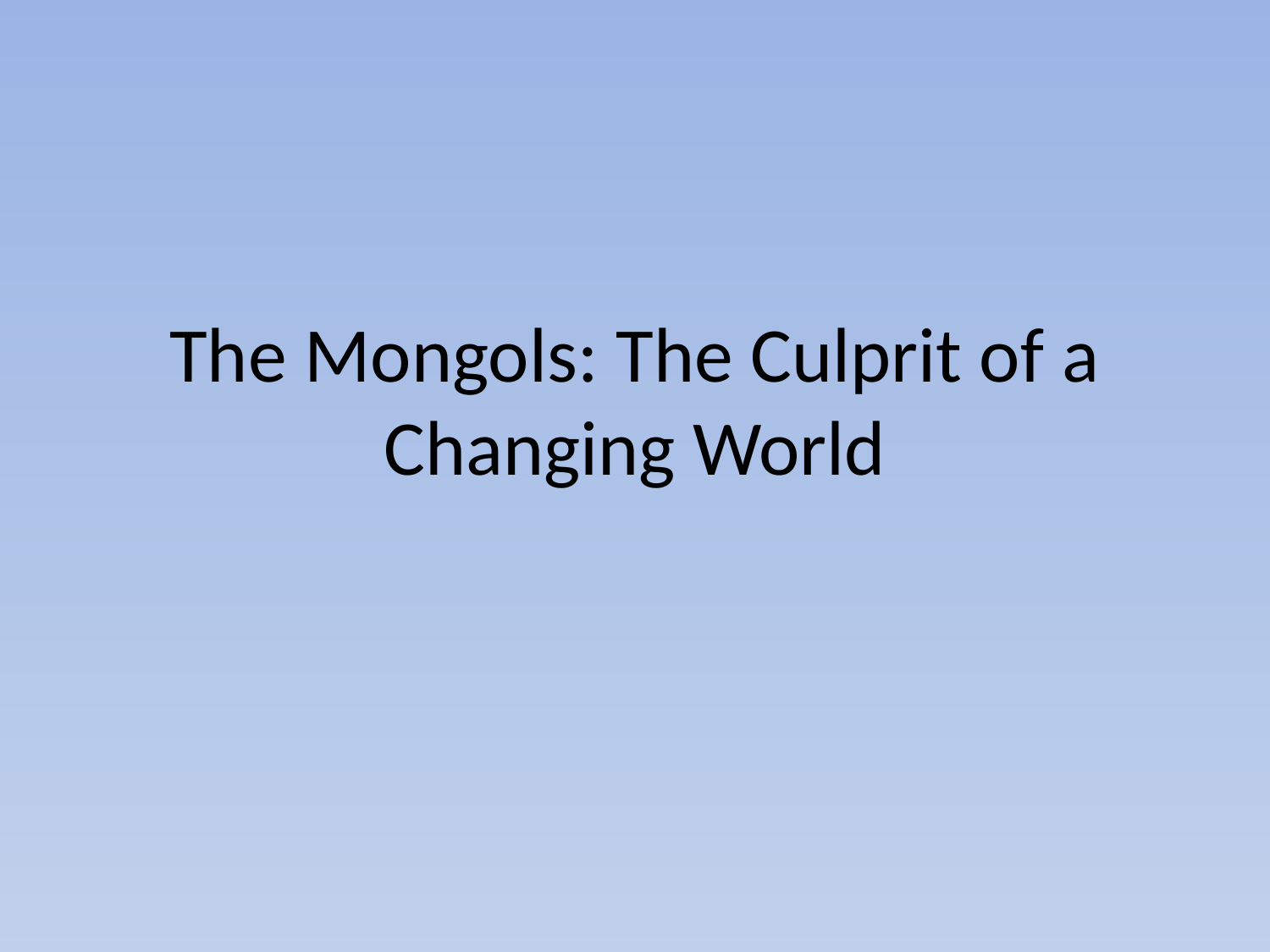

# The Mongols: The Culprit of a Changing World